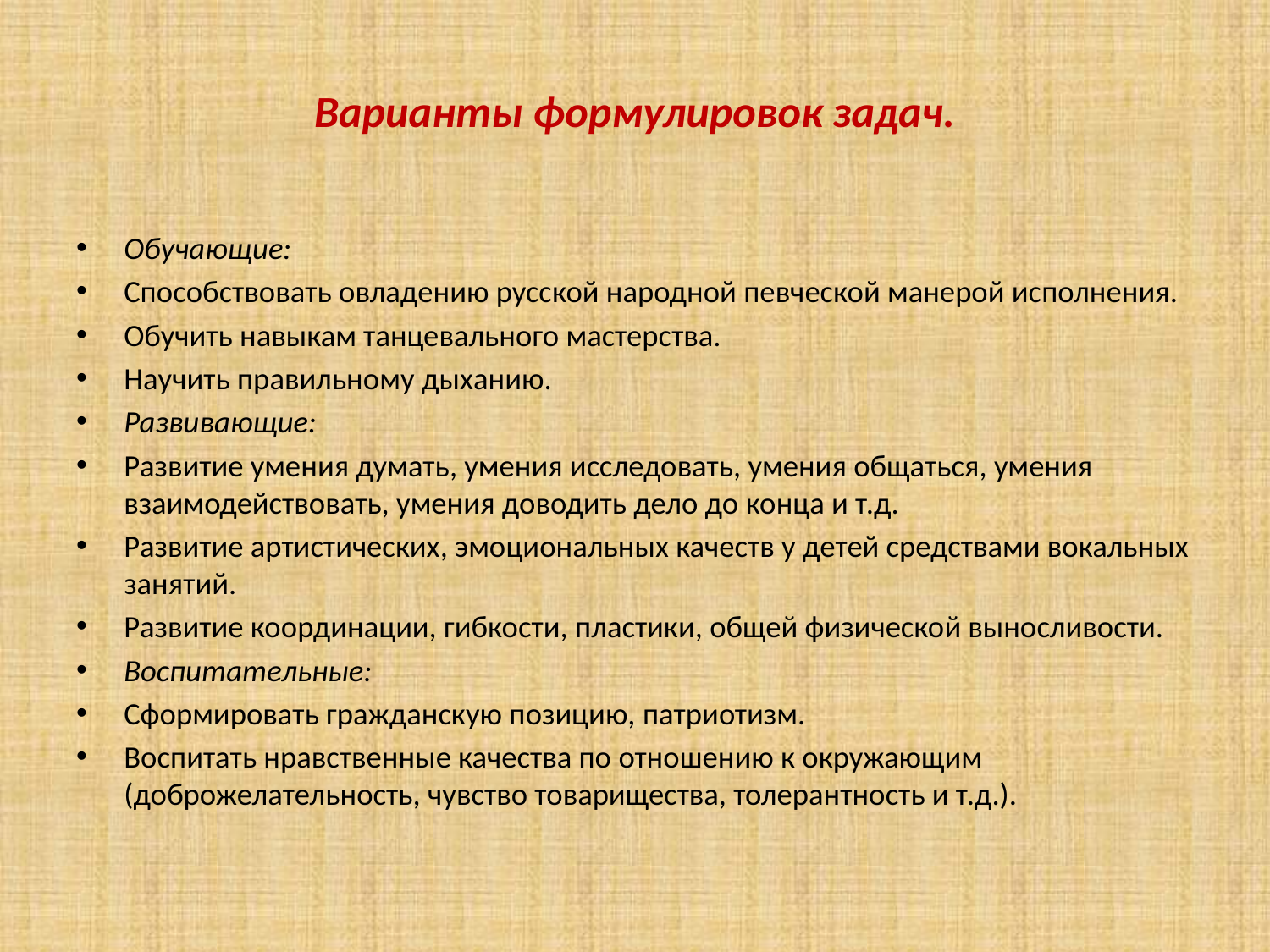

# Варианты формулировок задач.
Обучающие:
Способствовать овладению русской народной певческой манерой исполнения.
Обучить навыкам танцевального мастерства.
Научить правильному дыханию.
Развивающие:
Развитие умения думать, умения исследовать, умения общаться, умения взаимодействовать, умения доводить дело до конца и т.д.
Развитие артистических, эмоциональных качеств у детей средствами вокальных занятий.
Развитие координации, гибкости, пластики, общей физической выносливости.
Воспитательные:
Сформировать гражданскую позицию, патриотизм.
Воспитать нравственные качества по отношению к окружающим (доброжелательность, чувство товарищества, толерантность и т.д.).